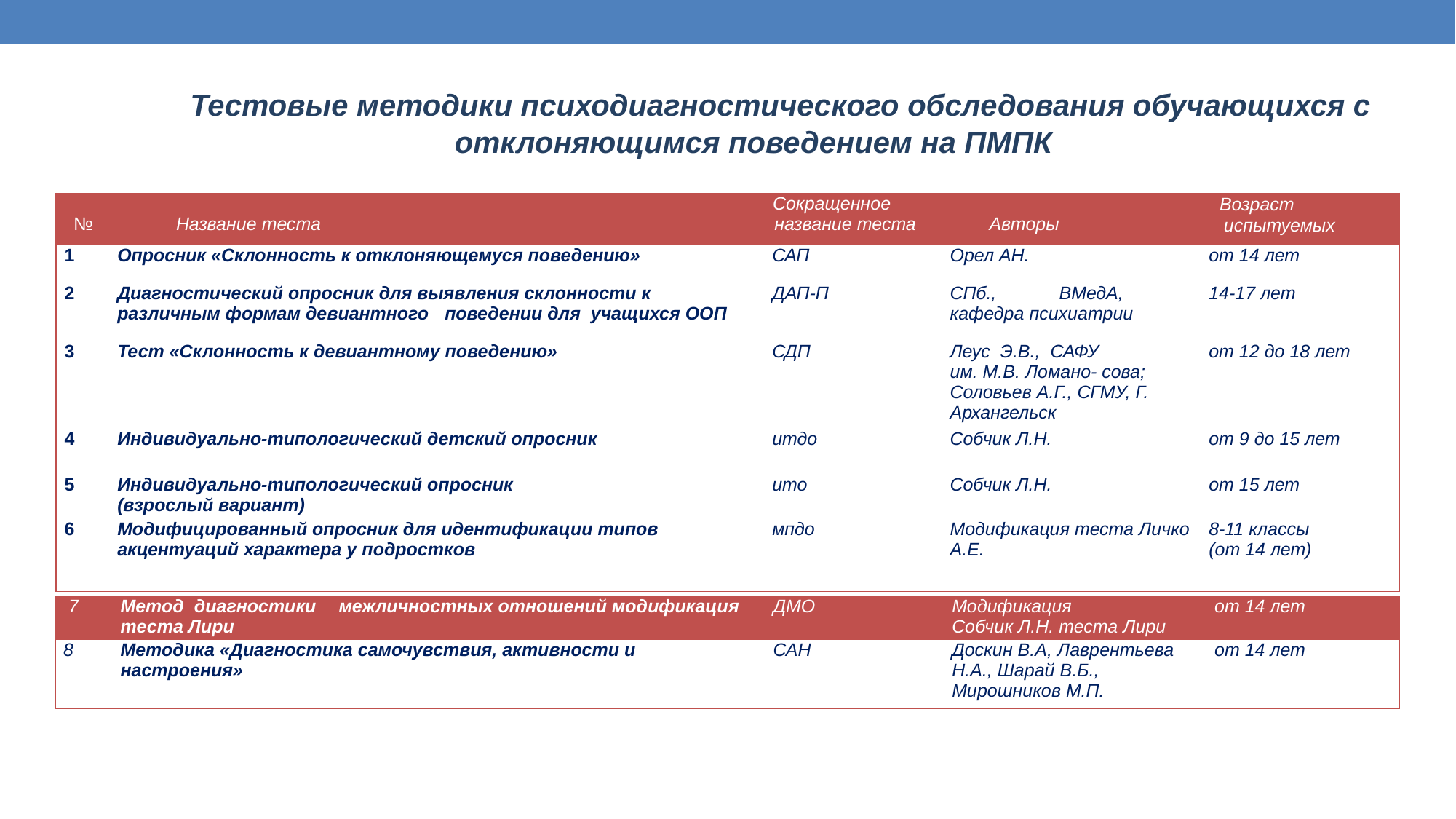

Тестовые методики психодиагностического обследования обучающихся с отклоняющимся поведением на ПМПК
| № | Название теста | Сокращенное название теста | Авторы | Возраст испытуемых |
| --- | --- | --- | --- | --- |
| 1 | Опросник «Склонность к отклоняющемуся поведению» | САП | Орел АН. | от 14 лет |
| 2 | Диагностический опросник для выявления склонности к различным формам девиантного поведении для учащихся ООП | ДАП-П | СПб., ВМедА, кафедра психиатрии | 14-17 лет |
| 3 | Тест «Склонность к девиантному поведению» | СДП | Леус Э.В., САФУ им. М.В. Ломано- сова; Соловьев А.Г., СГМУ, Г. Архангельск | от 12 до 18 лет |
| 4 | Индивидуально-типологический детский опросник | итдо | Собчик Л.Н. | от 9 до 15 лет |
| 5 | Индивидуально-типологический опросник (взрослый вариант) | ито | Собчик Л.Н. | от 15 лет |
| 6 | Модифицированный опросник для идентификации типов акцентуаций характера у подростков | мпдо | Модификация теста Личко А.Е. | 8-11 классы (от 14 лет) |
| 7 | Метод диагностики межличностных отношений модификация теста Лири | ДМО | Модификация Собчик Л.Н. теста Лири | от 14 лет |
| --- | --- | --- | --- | --- |
| 8 | Методика «Диагностика самочувствия, активности и настроения» | САН | Доскин В.А, Лаврентьева Н.А., Шарай В.Б., Мирошников М.П. | от 14 лет |